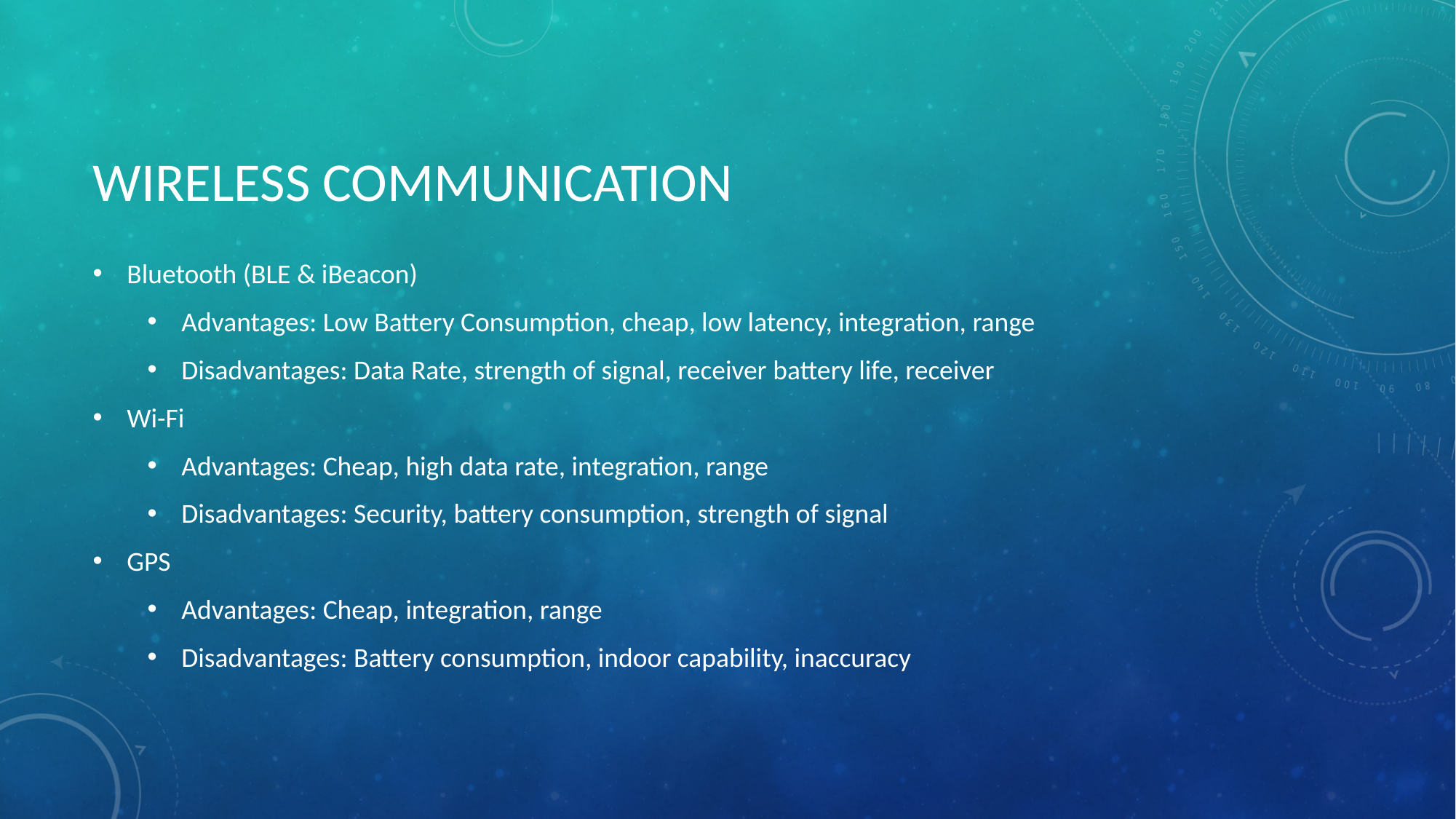

# WIRELESS COMMUNICATION
Bluetooth (BLE & iBeacon)
Advantages: Low Battery Consumption, cheap, low latency, integration, range
Disadvantages: Data Rate, strength of signal, receiver battery life, receiver
Wi-Fi
Advantages: Cheap, high data rate, integration, range
Disadvantages: Security, battery consumption, strength of signal
GPS
Advantages: Cheap, integration, range
Disadvantages: Battery consumption, indoor capability, inaccuracy